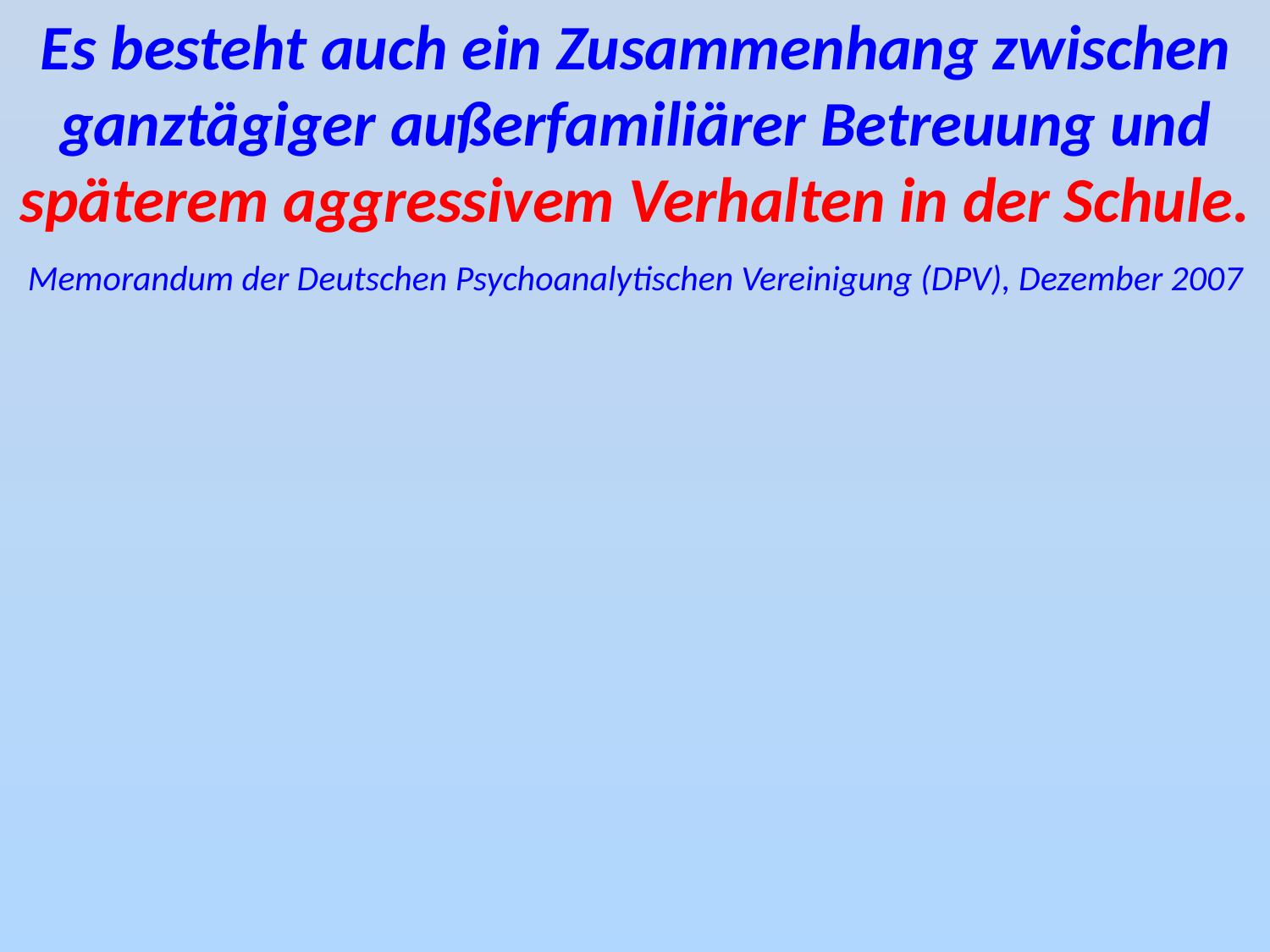

Es besteht auch ein Zusammenhang zwischen ganztägiger außerfamiliärer Betreuung und späterem aggressivem Verhalten in der Schule.

Memorandum der Deutschen Psychoanalytischen Vereinigung (DPV), Dezember 2007